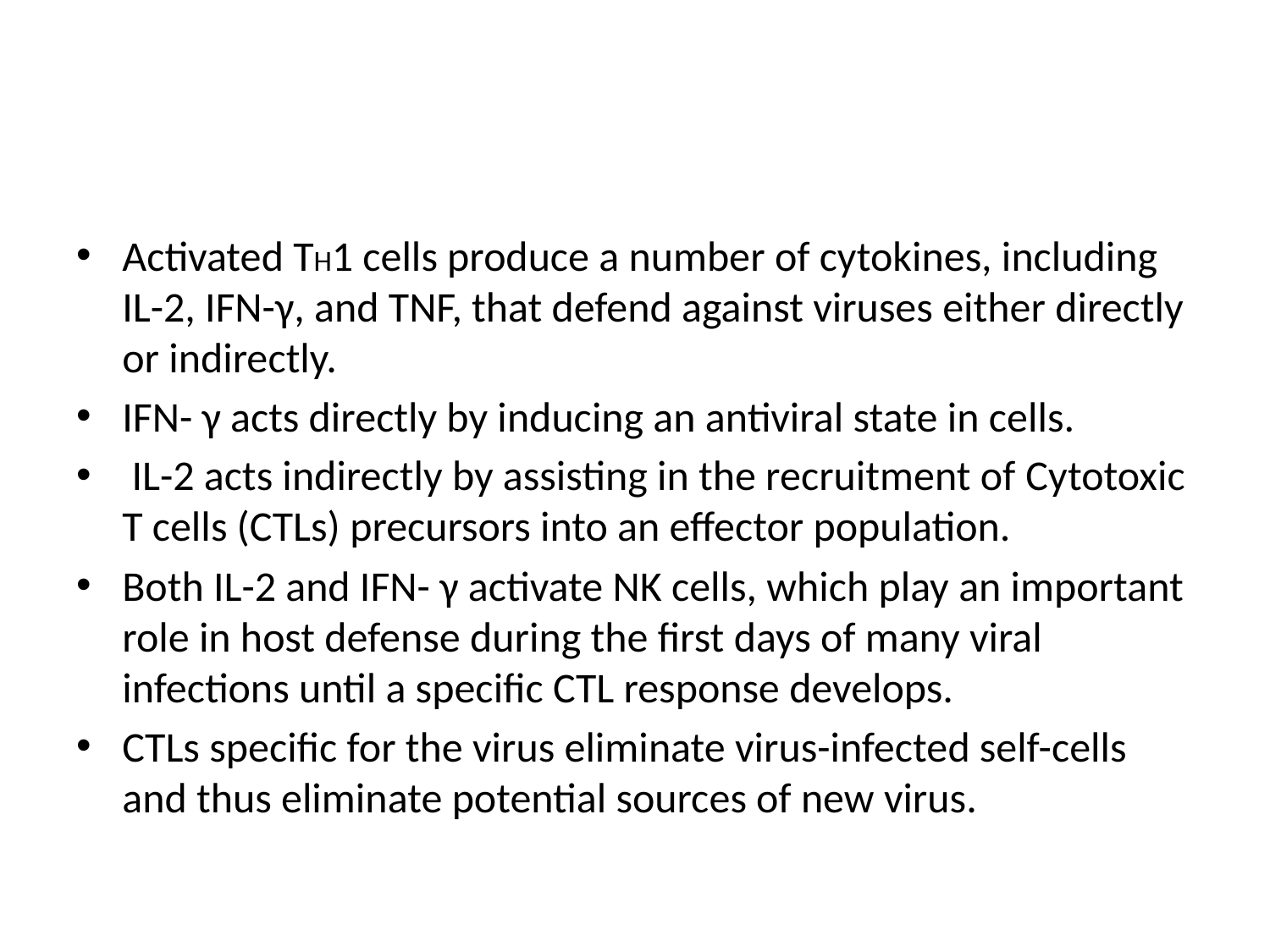

Activated TH1 cells produce a number of cytokines, including IL-2, IFN-γ, and TNF, that defend against viruses either directly or indirectly.
IFN- γ acts directly by inducing an antiviral state in cells.
 IL-2 acts indirectly by assisting in the recruitment of Cytotoxic T cells (CTLs) precursors into an effector population.
Both IL-2 and IFN- γ activate NK cells, which play an important role in host defense during the first days of many viral infections until a specific CTL response develops.
CTLs specific for the virus eliminate virus-infected self-cells and thus eliminate potential sources of new virus.